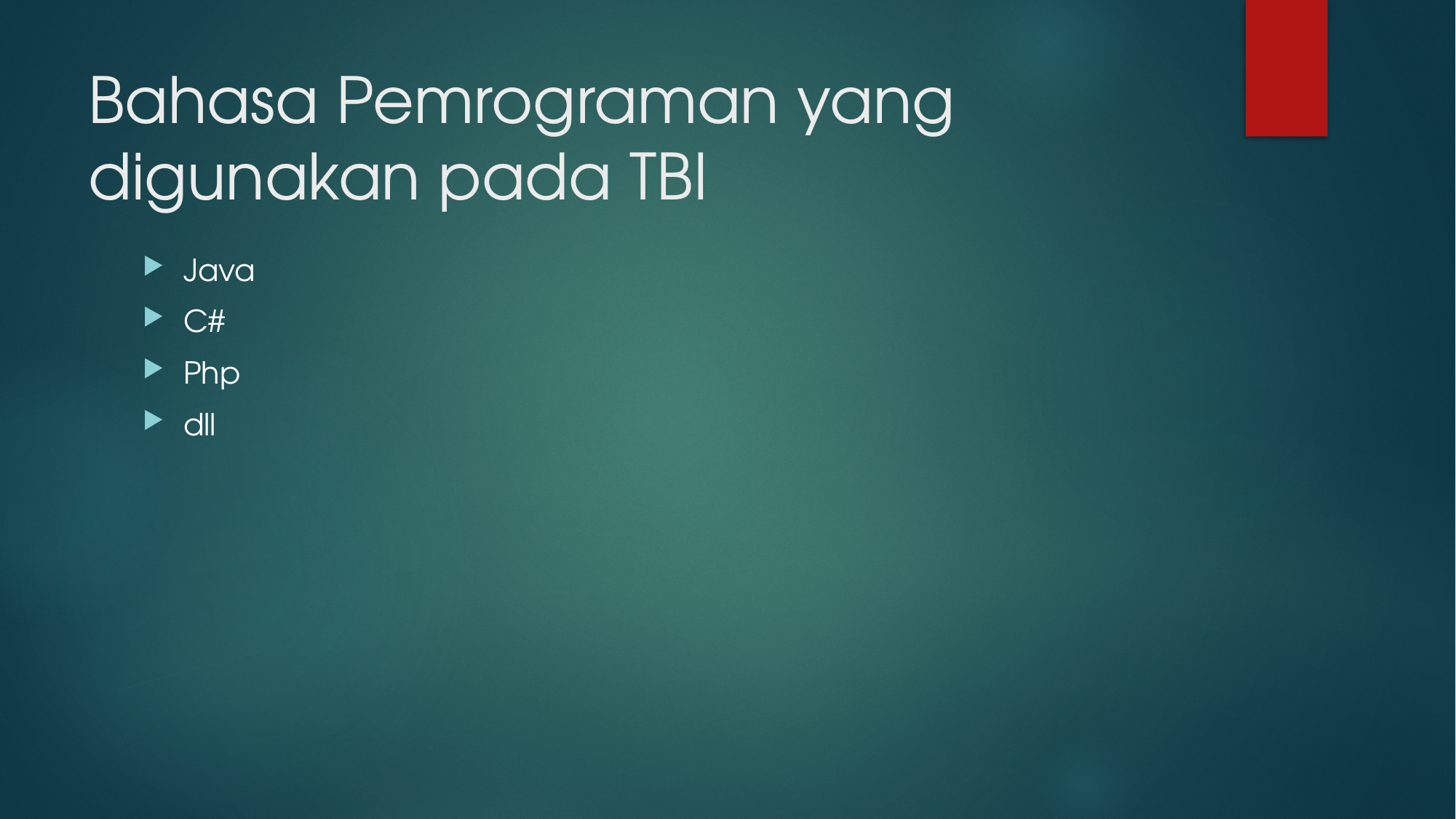

# Bahasa Pemrograman yang digunakan pada TBI
Java
C#
Php
dll